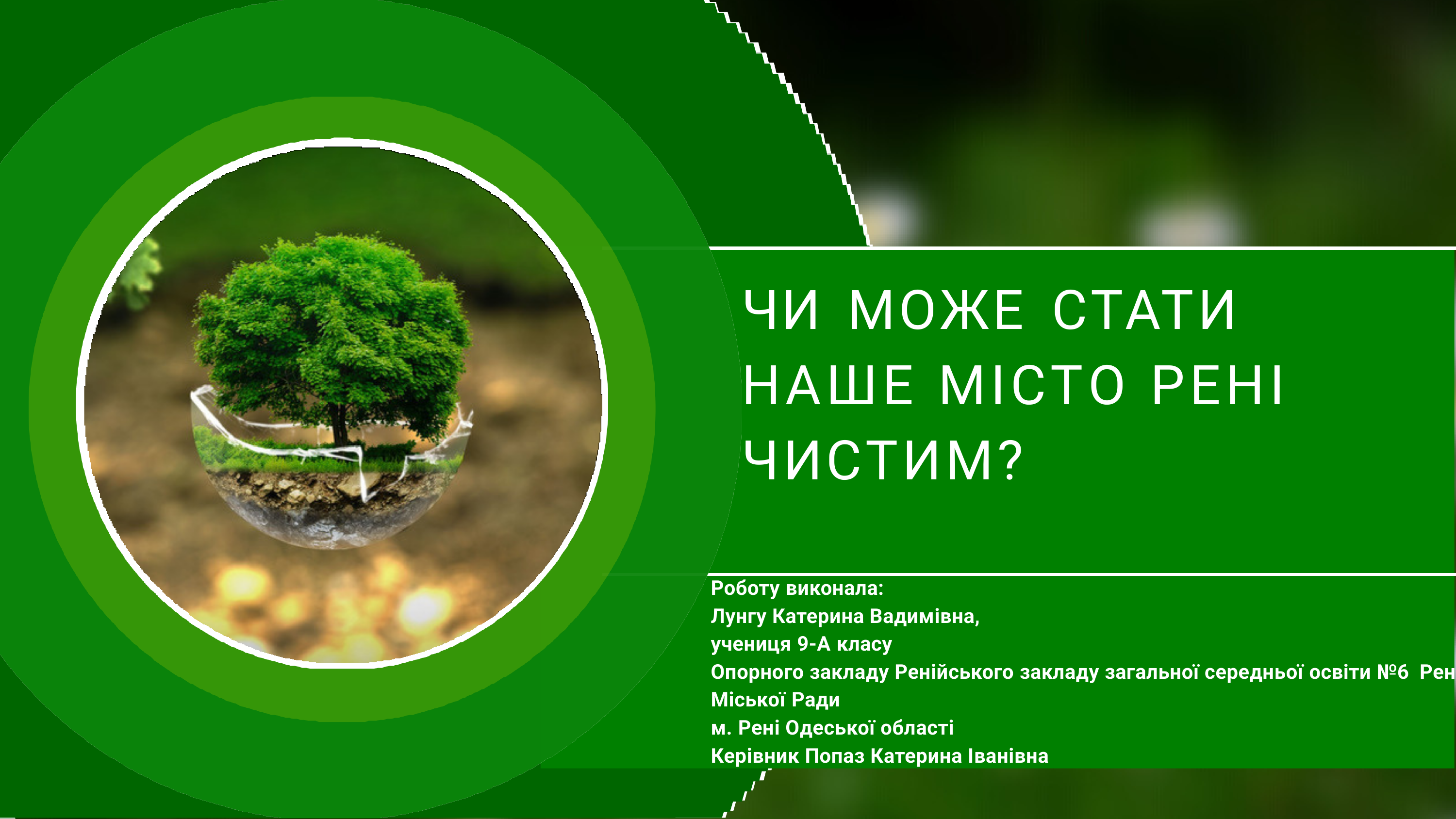

# ЧИ	МОЖЕ	СТАТИ  НАШЕ	МІСТО	РЕНІ  ЧИСТИМ?
Роботу виконала:
Лунгу Катерина Вадимівна,  учениця 9-А класу
Опорного закладу Ренійського закладу загальної середньої освіти №6  Ренійської Міської Ради
м. Рені Одеської області
Керівник Попаз Катерина Іванівна